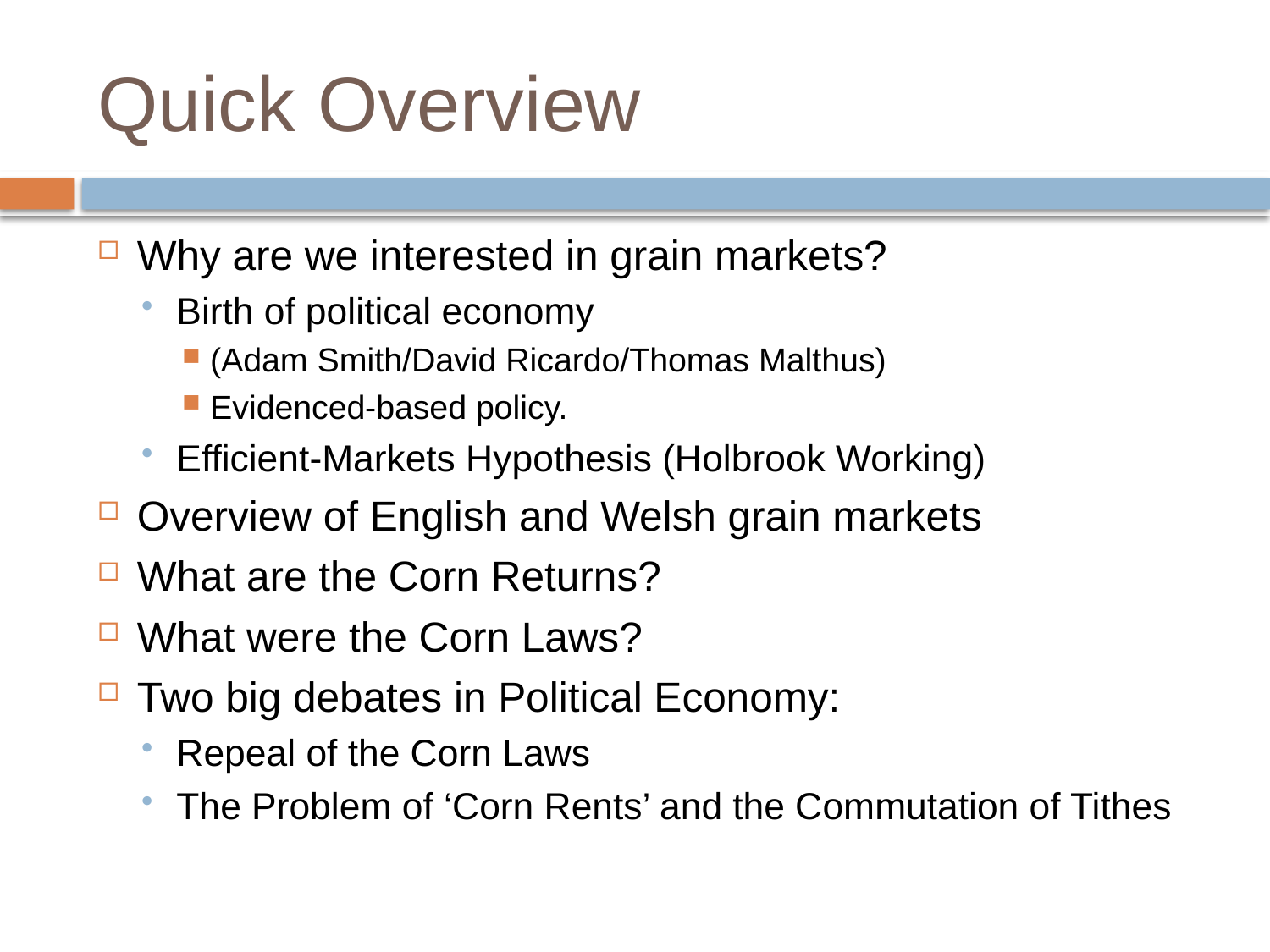

# Quick Overview
Why are we interested in grain markets?
Birth of political economy
(Adam Smith/David Ricardo/Thomas Malthus)
Evidenced-based policy.
Efficient-Markets Hypothesis (Holbrook Working)
Overview of English and Welsh grain markets
What are the Corn Returns?
What were the Corn Laws?
Two big debates in Political Economy:
Repeal of the Corn Laws
The Problem of ‘Corn Rents’ and the Commutation of Tithes